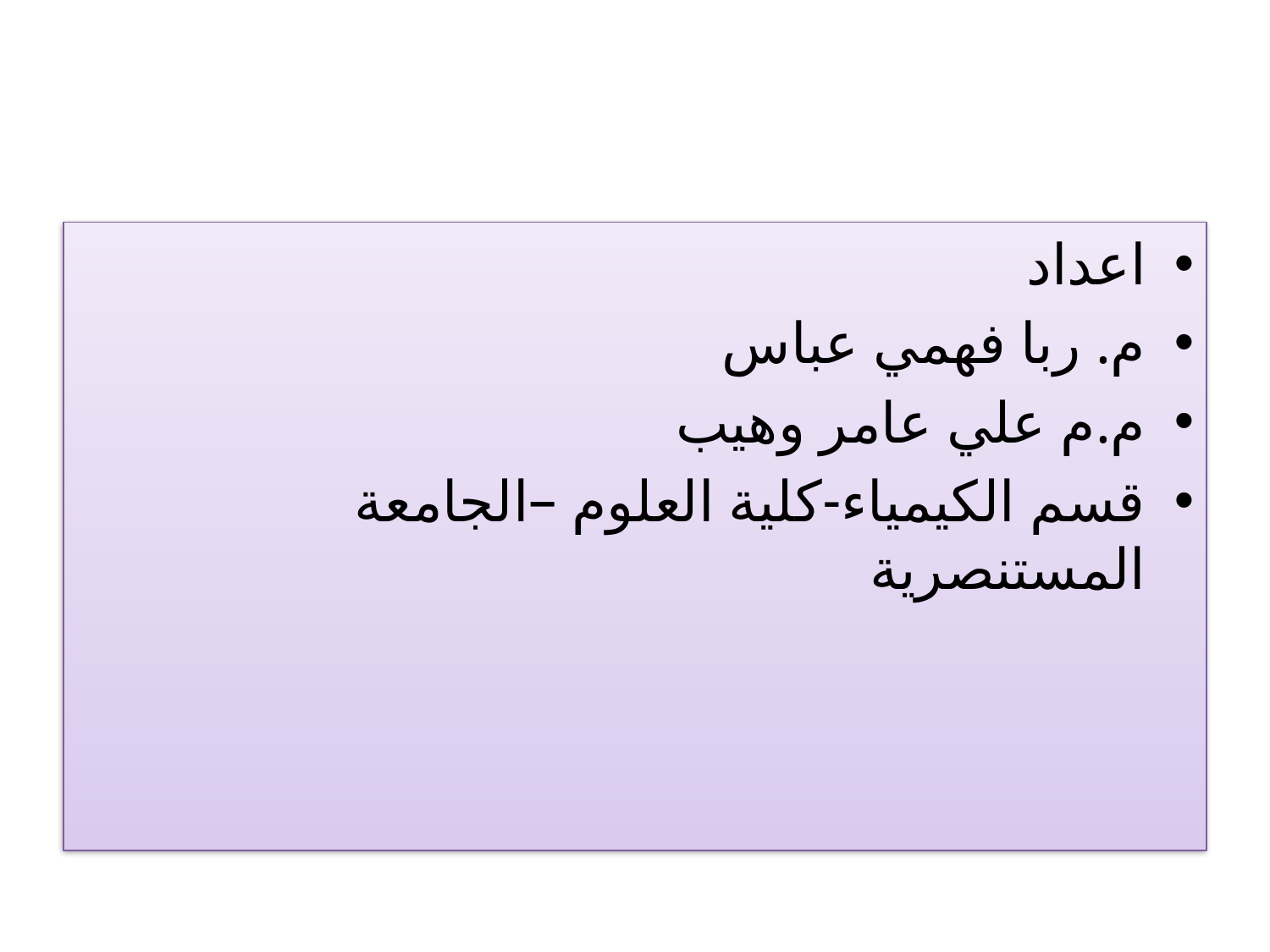

#
اعداد
م. ربا فهمي عباس
م.م علي عامر وهيب
قسم الكيمياء-كلية العلوم –الجامعة المستنصرية